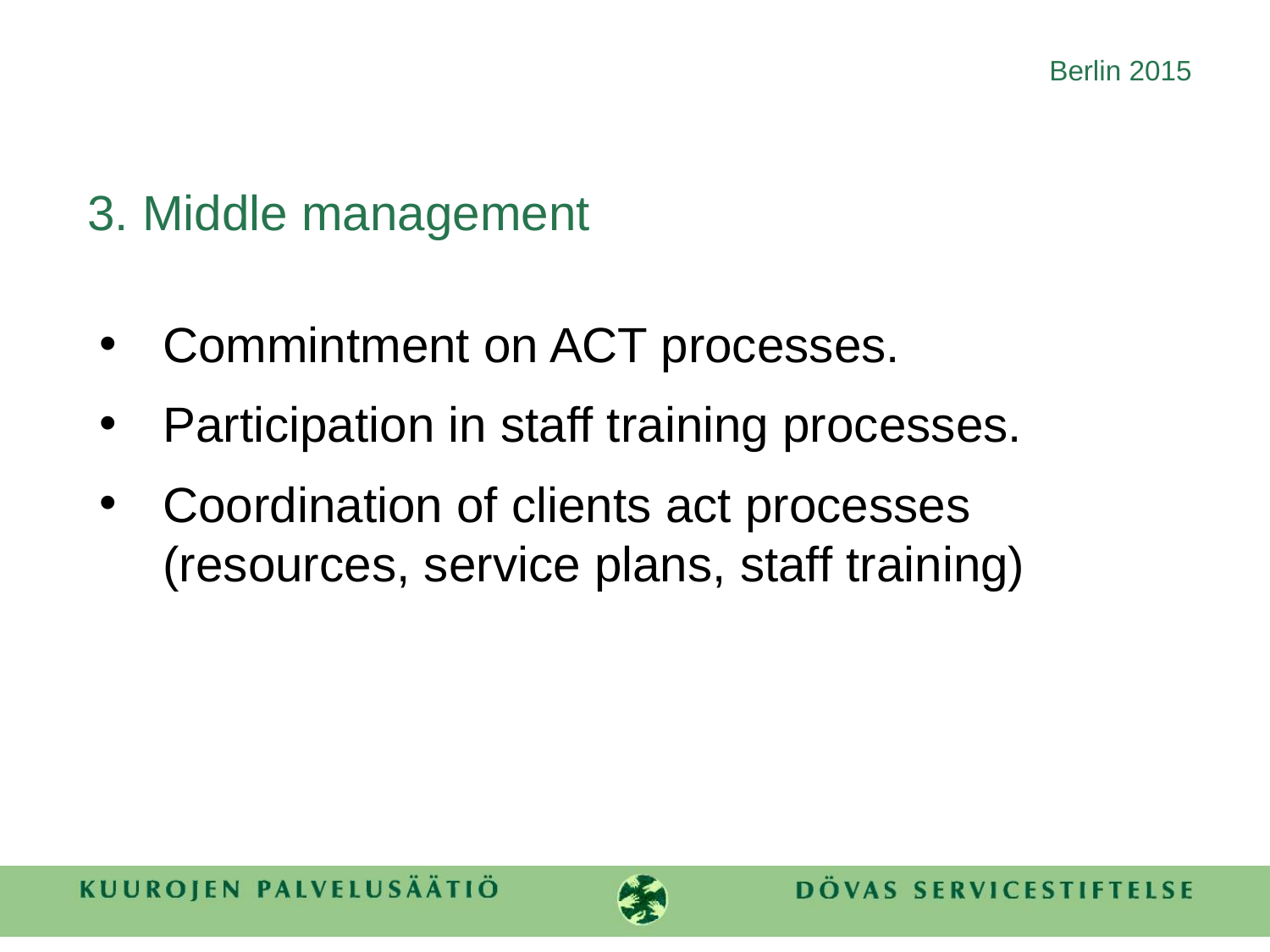

Berlin 2015
# 3. Middle management
Commintment on ACT processes.
Participation in staff training processes.
Coordination of clients act processes (resources, service plans, staff training)